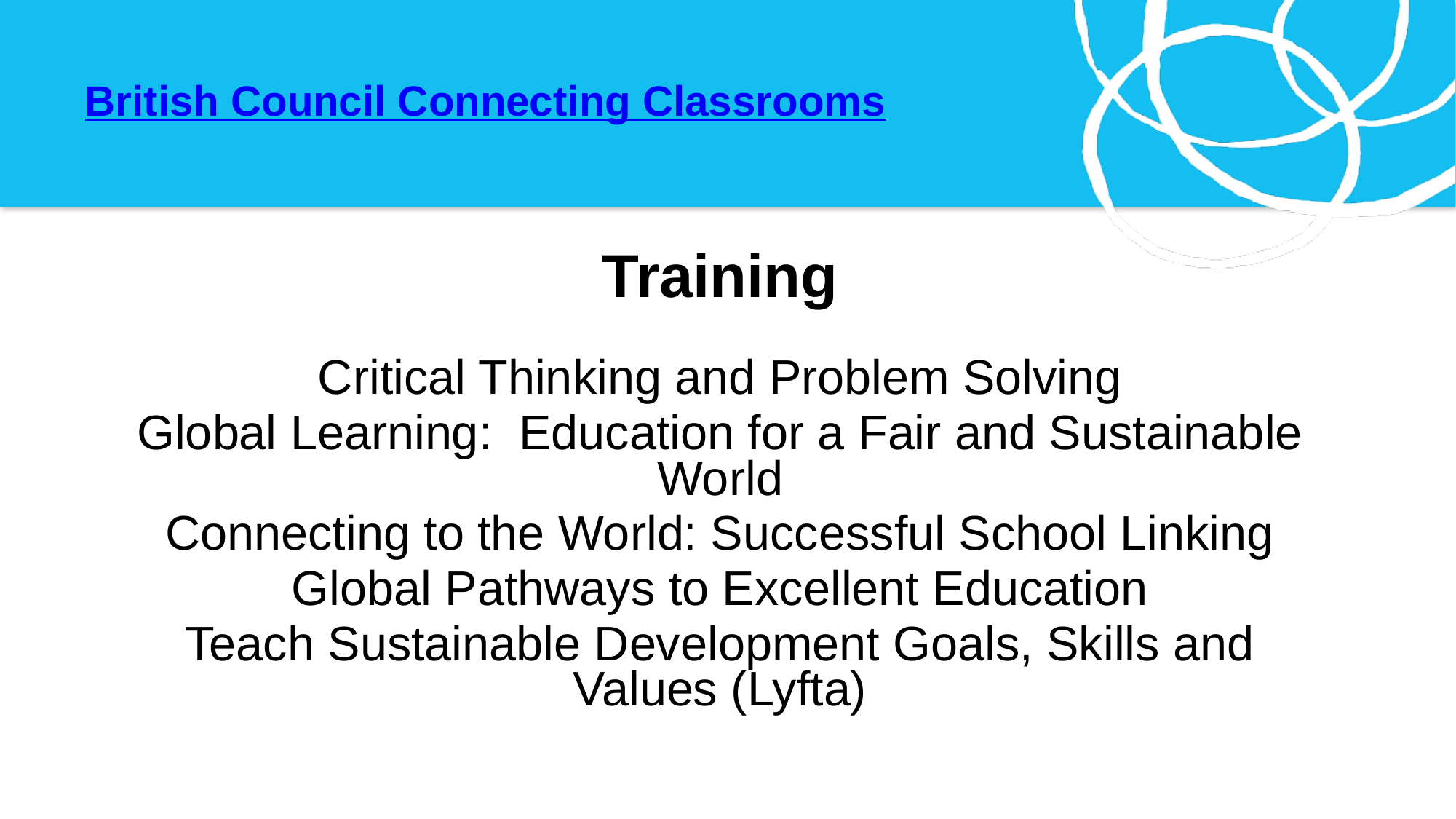

# British Council Connecting Classrooms

Training

Critical Thinking and Problem Solving
Global Learning:  Education for a Fair and Sustainable World
Connecting to the World: Successful School Linking
Global Pathways to Excellent Education
Teach Sustainable Development Goals, Skills and Values (Lyfta)